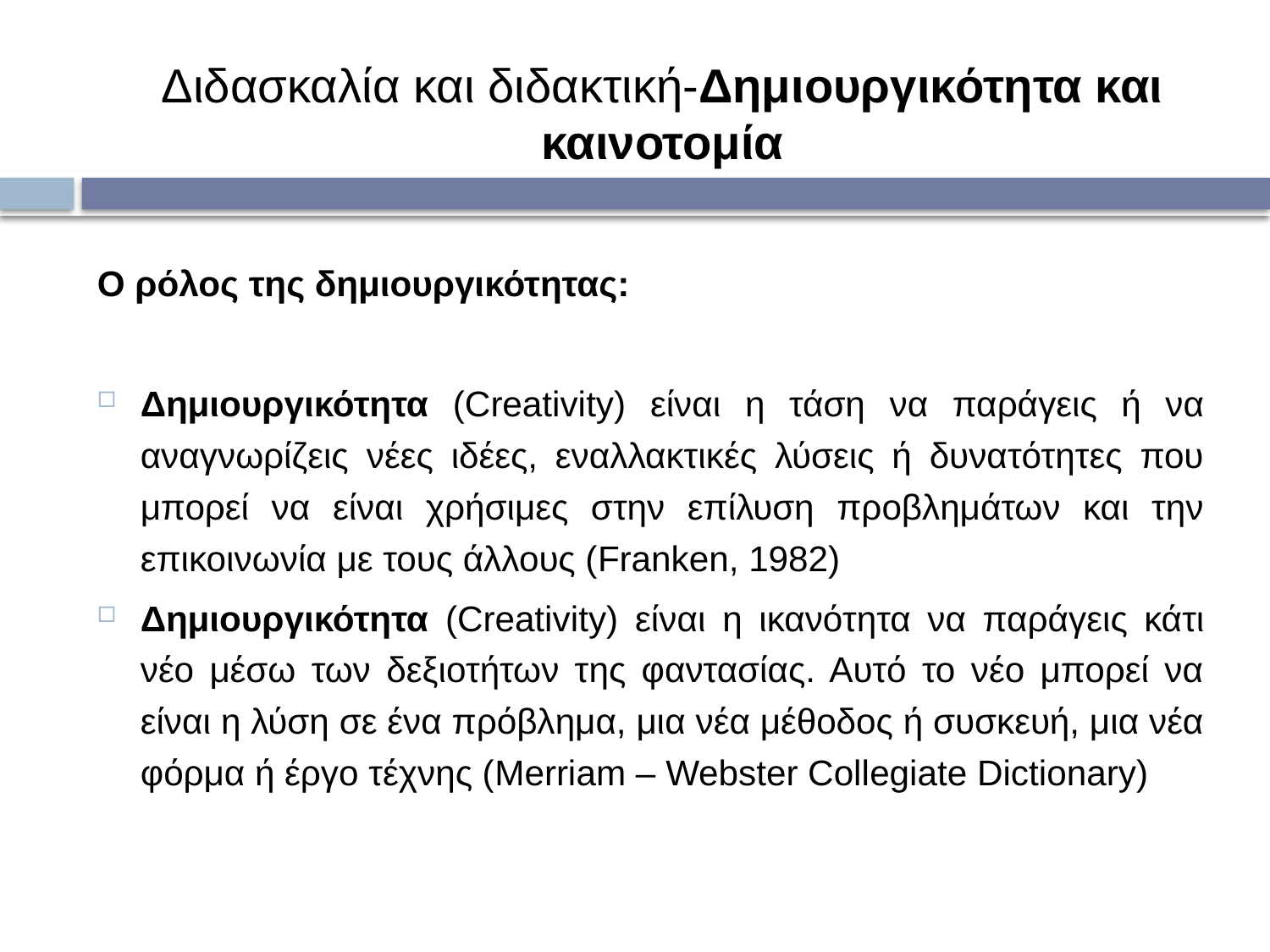

# Διδασκαλία και διδακτική-Δημιουργικότητα και καινοτομία
Ο ρόλος της δημιουργικότητας:

Δημιουργικότητα (Creativity) είναι η τάση να παράγεις ή να αναγνωρίζεις νέες ιδέες, εναλλακτικές λύσεις ή δυνατότητες που μπορεί να είναι χρήσιμες στην επίλυση προβλημάτων και την επικοινωνία με τους άλλους (Franken, 1982)
Δημιουργικότητα (Creativity) είναι η ικανότητα να παράγεις κάτι νέο μέσω των δεξιοτήτων της φαντασίας. Αυτό το νέο μπορεί να είναι η λύση σε ένα πρόβλημα, μια νέα μέθοδος ή συσκευή, μια νέα φόρμα ή έργο τέχνης (Merriam – Webster Collegiate Dictionary)